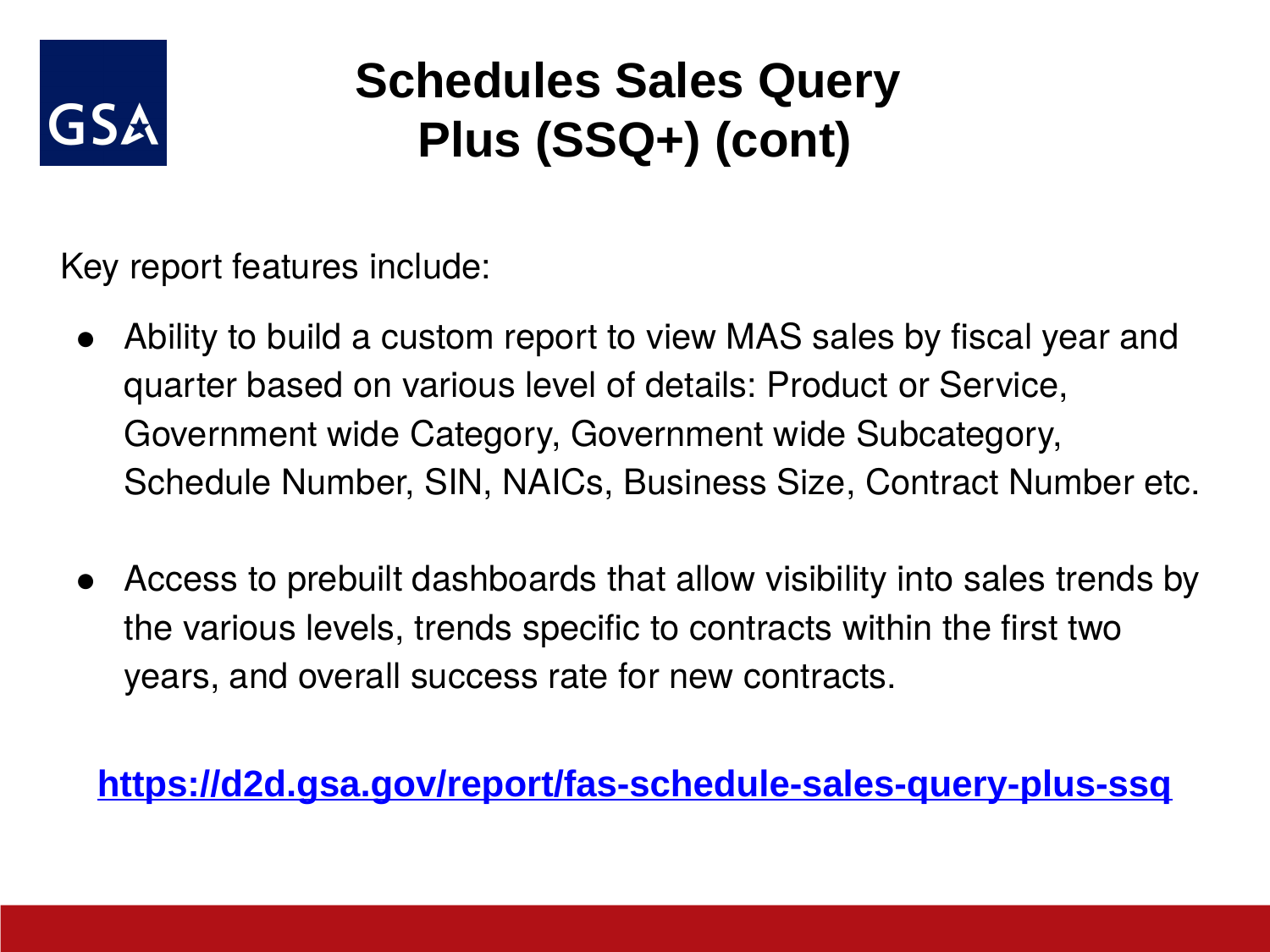

# Schedules Sales Query
Plus (SSQ+) (cont)
Key report features include:
Ability to build a custom report to view MAS sales by fiscal year and quarter based on various level of details: Product or Service, Government wide Category, Government wide Subcategory, Schedule Number, SIN, NAICs, Business Size, Contract Number etc.
Access to prebuilt dashboards that allow visibility into sales trends by the various levels, trends specific to contracts within the first two years, and overall success rate for new contracts.

https://d2d.gsa.gov/report/fas-schedule-sales-query-plus-ssq